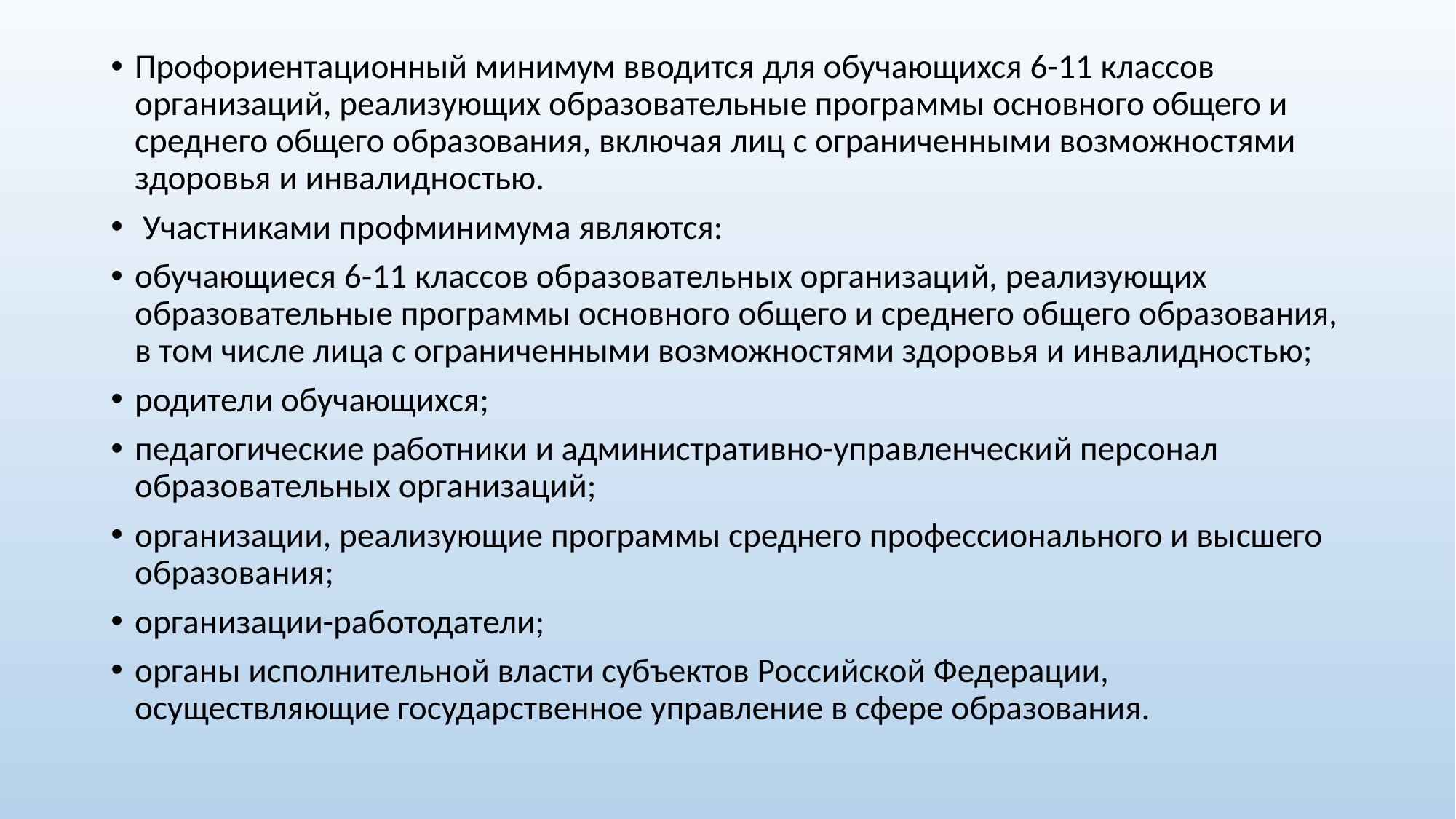

Профориентационный минимум вводится для обучающихся 6-11 классов организаций, реализующих образовательные программы основного общего и среднего общего образования, включая лиц с ограниченными возможностями здоровья и инвалидностью.
 Участниками профминимума являются:
обучающиеся 6-11 классов образовательных организаций, реализующих образовательные программы основного общего и среднего общего образования, в том числе лица с ограниченными возможностями здоровья и инвалидностью;
родители обучающихся;
педагогические работники и административно-управленческий персонал образовательных организаций;
организации, реализующие программы среднего профессионального и высшего образования;
организации-работодатели;
органы исполнительной власти субъектов Российской Федерации, осуществляющие государственное управление в сфере образования.
#